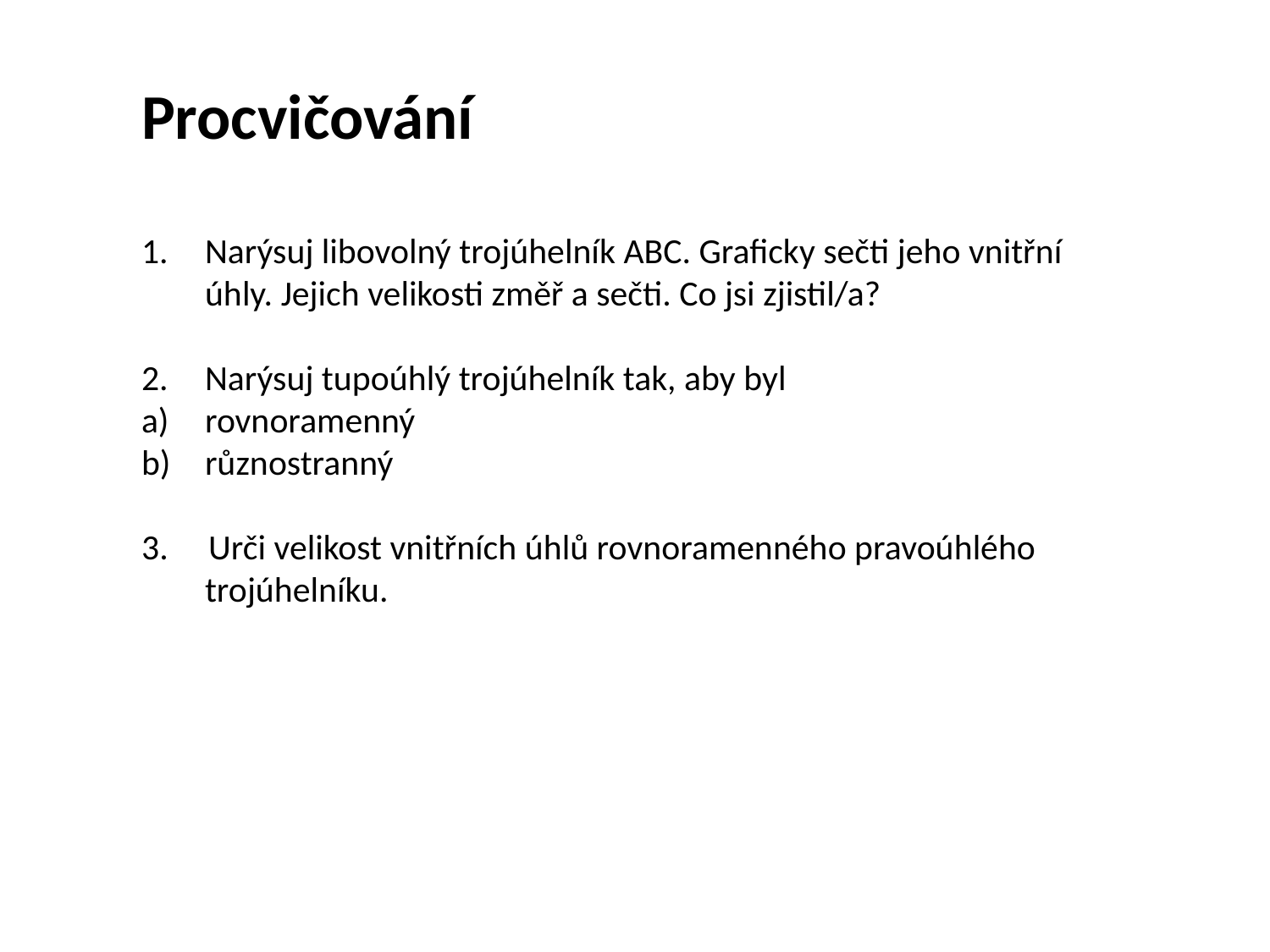

Procvičování

Narýsuj libovolný trojúhelník ABC. Graficky sečti jeho vnitřní úhly. Jejich velikosti změř a sečti. Co jsi zjistil/a?

Narýsuj tupoúhlý trojúhelník tak, aby byl
rovnoramenný
různostranný

3.     Urči velikost vnitřních úhlů rovnoramenného pravoúhlého trojúhelníku.